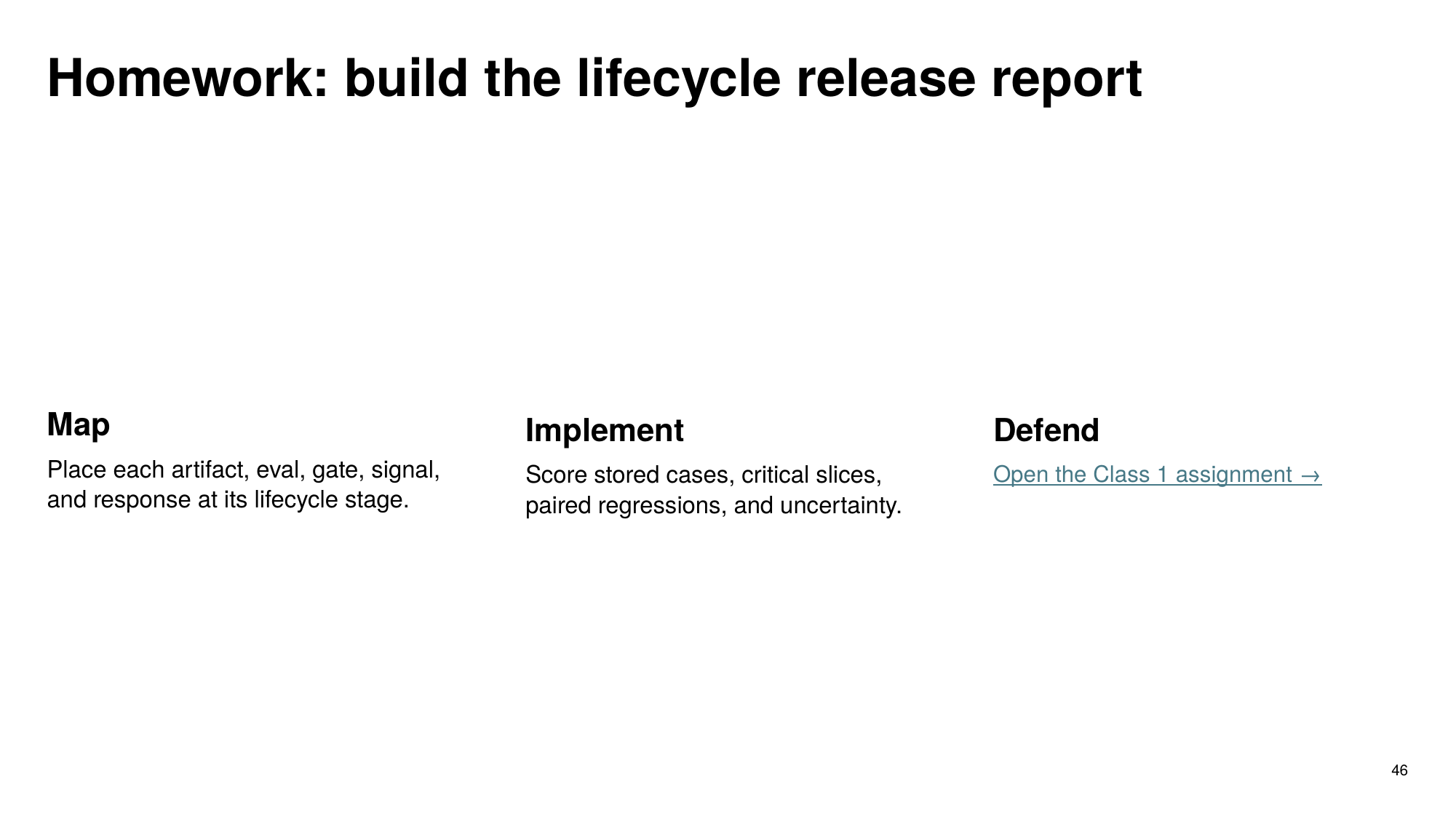

Homework: build the lifecycle release report
Map
Place each artifact, eval, gate, signal, and response at its lifecycle stage.
Implement
Score stored cases, critical slices, paired regressions, and uncertainty.
Defend
Open the Class 1 assignment →
46